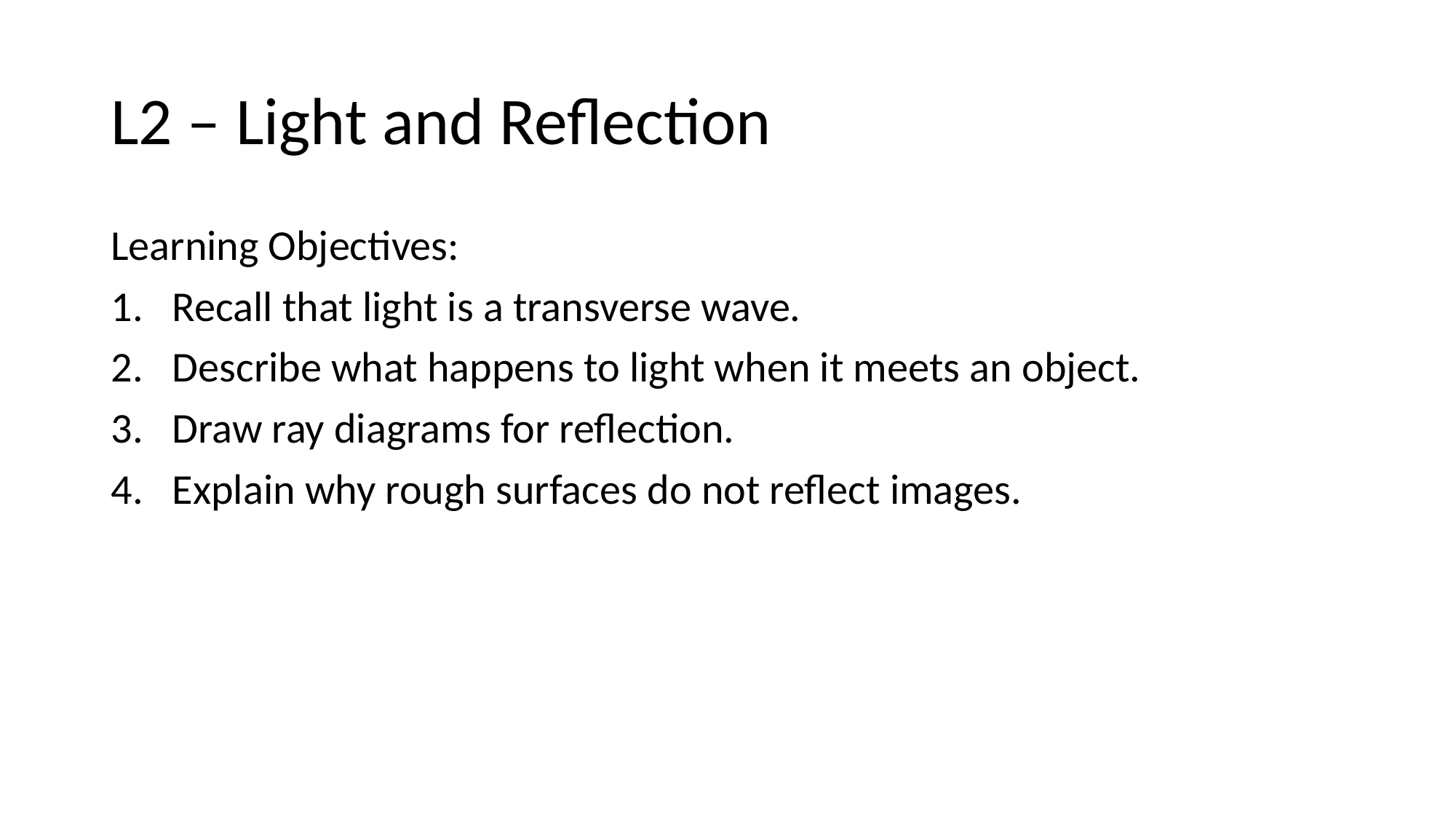

# L2 – Light and Reflection
Learning Objectives:
Recall that light is a transverse wave.
Describe what happens to light when it meets an object.
Draw ray diagrams for reflection.
Explain why rough surfaces do not reflect images.